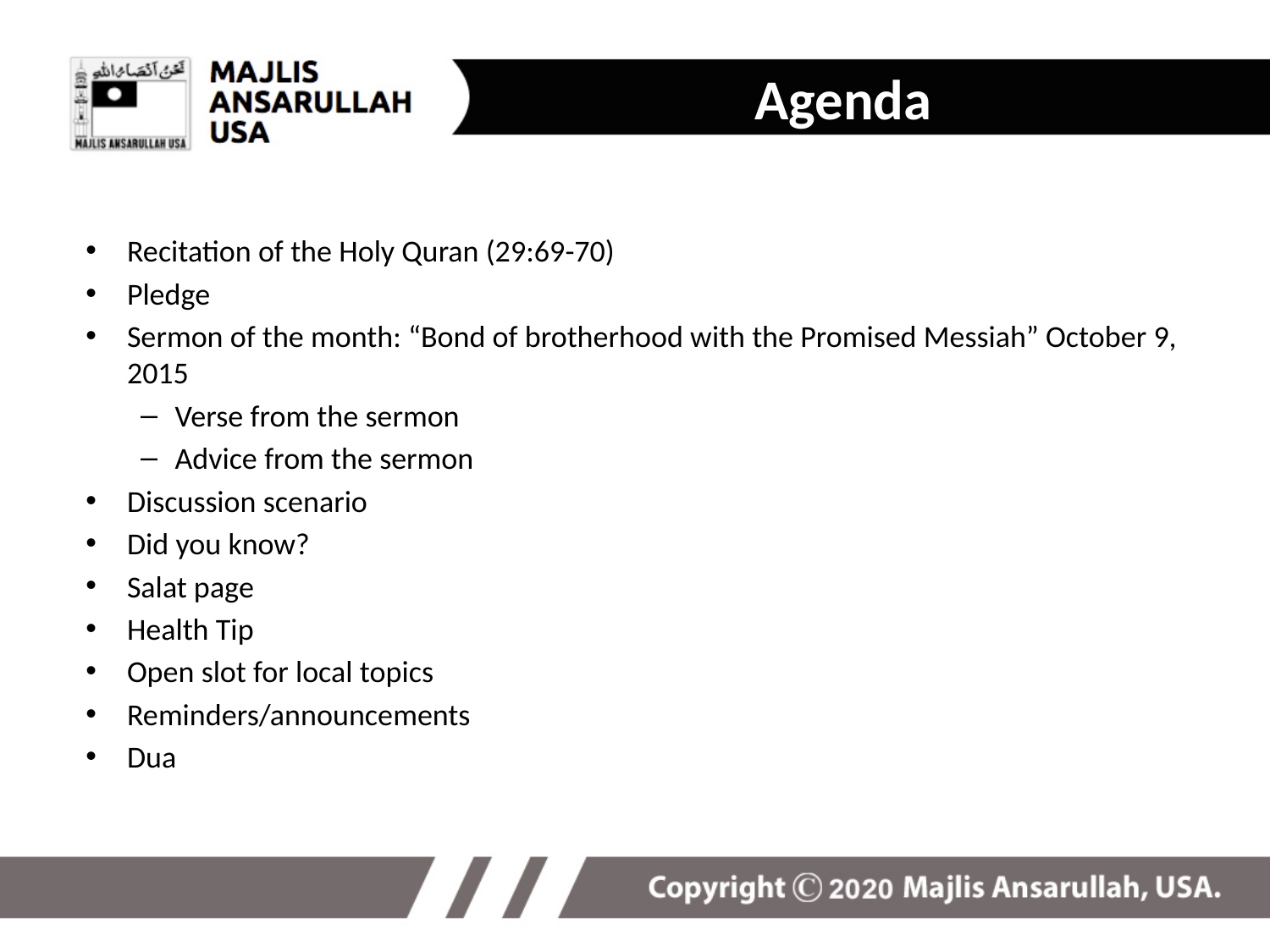

# Agenda
Recitation of the Holy Quran (29:69-70)
Pledge
Sermon of the month: “Bond of brotherhood with the Promised Messiah” October 9, 2015
Verse from the sermon
Advice from the sermon
Discussion scenario
Did you know?
Salat page
Health Tip
Open slot for local topics
Reminders/announcements
Dua